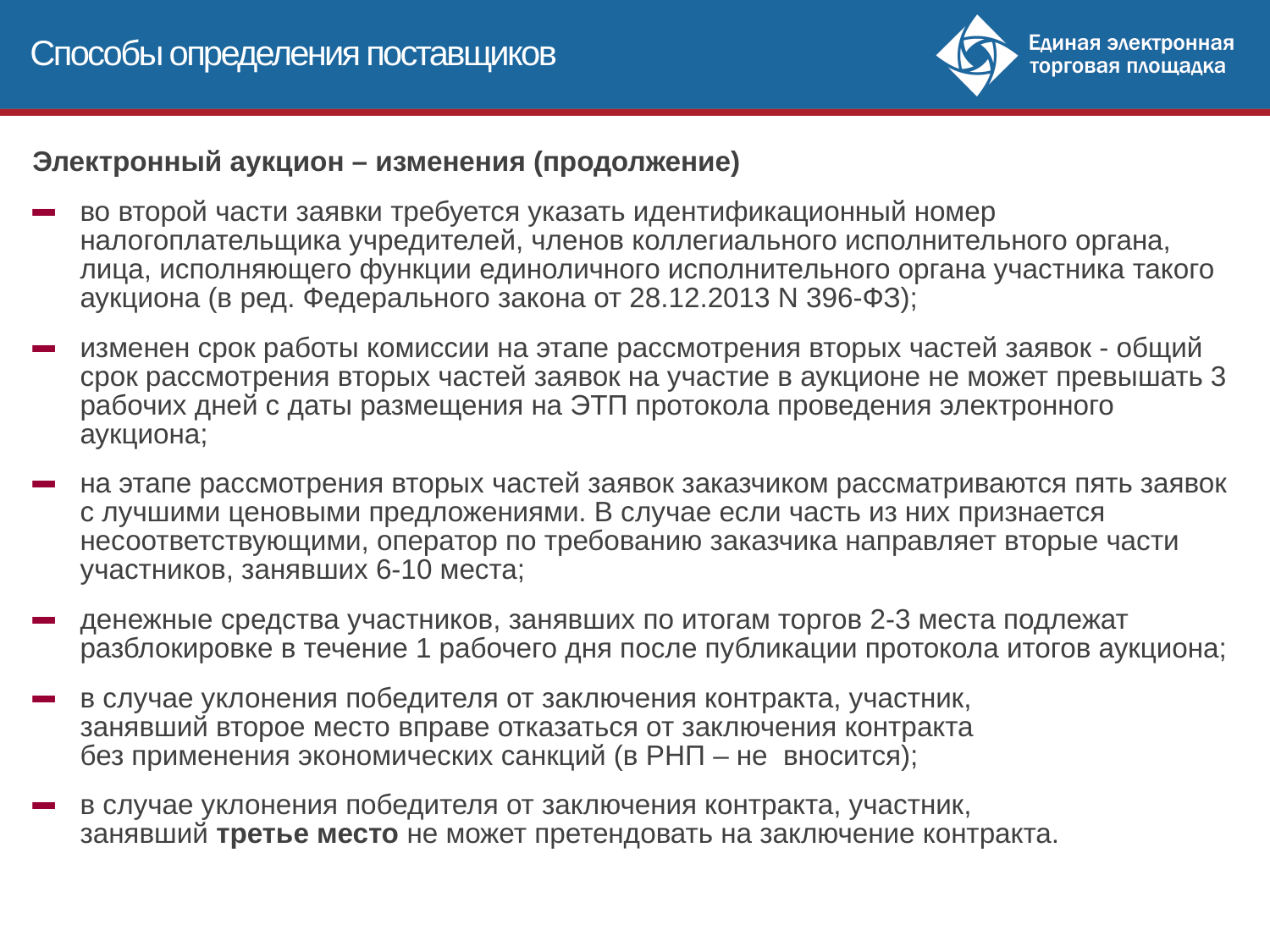

Способы определения поставщиков
Электронный аукцион – изменения (продолжение)
во второй части заявки требуется указать идентификационный номер налогоплательщика учредителей, членов коллегиального исполнительного органа, лица, исполняющего функции единоличного исполнительного органа участника такого аукциона (в ред. Федерального закона от 28.12.2013 N 396-ФЗ);
изменен срок работы комиссии на этапе рассмотрения вторых частей заявок - общий срок рассмотрения вторых частей заявок на участие в аукционе не может превышать 3 рабочих дней с даты размещения на ЭТП протокола проведения электронного аукциона;
на этапе рассмотрения вторых частей заявок заказчиком рассматриваются пять заявок с лучшими ценовыми предложениями. В случае если часть из них признается несоответствующими, оператор по требованию заказчика направляет вторые части участников, занявших 6-10 места;
денежные средства участников, занявших по итогам торгов 2-3 места подлежат разблокировке в течение 1 рабочего дня после публикации протокола итогов аукциона;
в случае уклонения победителя от заключения контракта, участник,
занявший второе место вправе отказаться от заключения контракта
без применения экономических санкций (в РНП – не  вносится);
в случае уклонения победителя от заключения контракта, участник,
занявший третье место не может претендовать на заключение контракта.